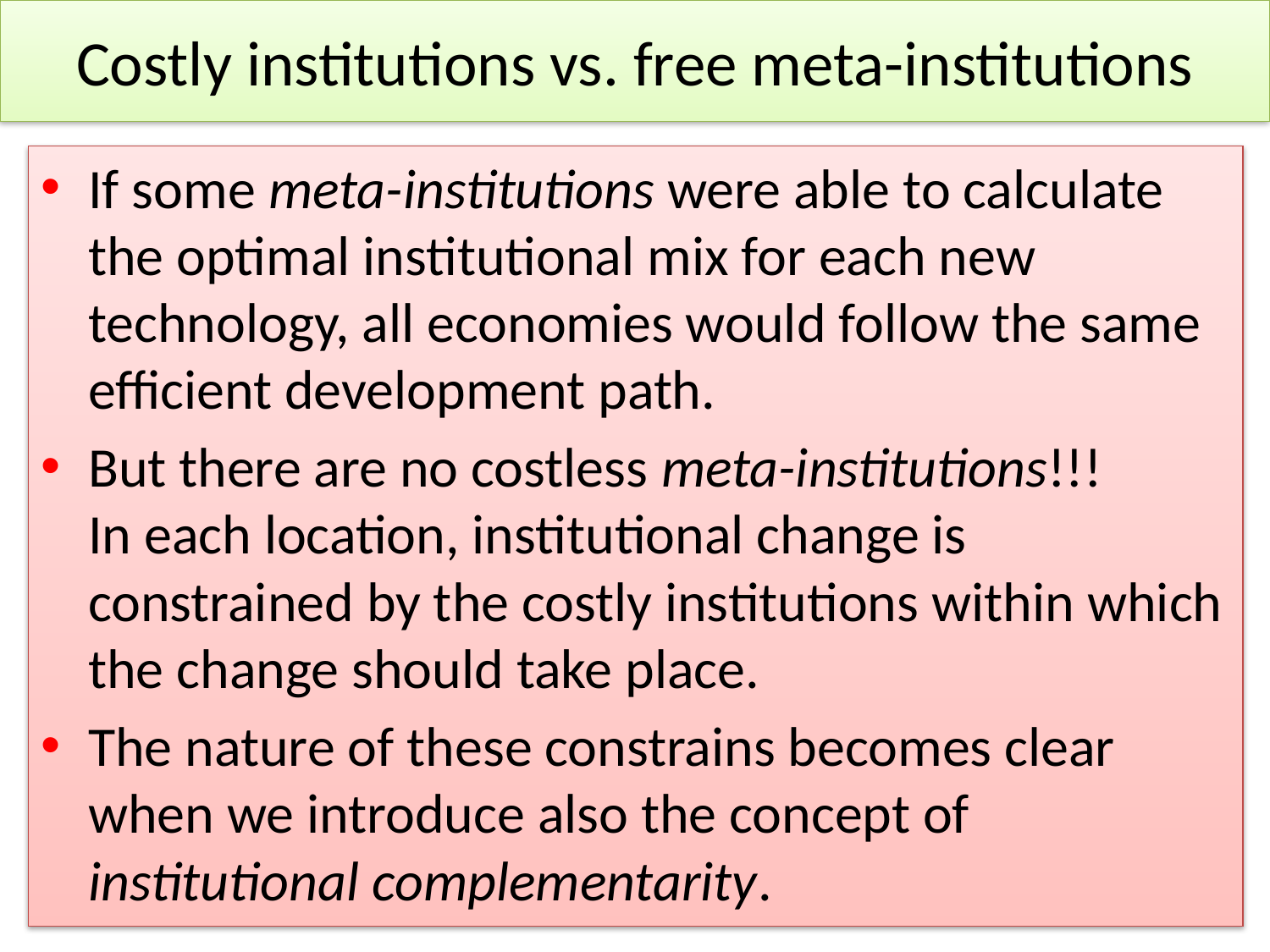

# Costly institutions vs. free meta-institutions
If some meta-institutions were able to calculate the optimal institutional mix for each new technology, all economies would follow the same efficient development path.
But there are no costless meta-institutions!!!         In each location, institutional change is constrained by the costly institutions within which the change should take place.
The nature of these constrains becomes clear when we introduce also the concept of institutional complementarity.